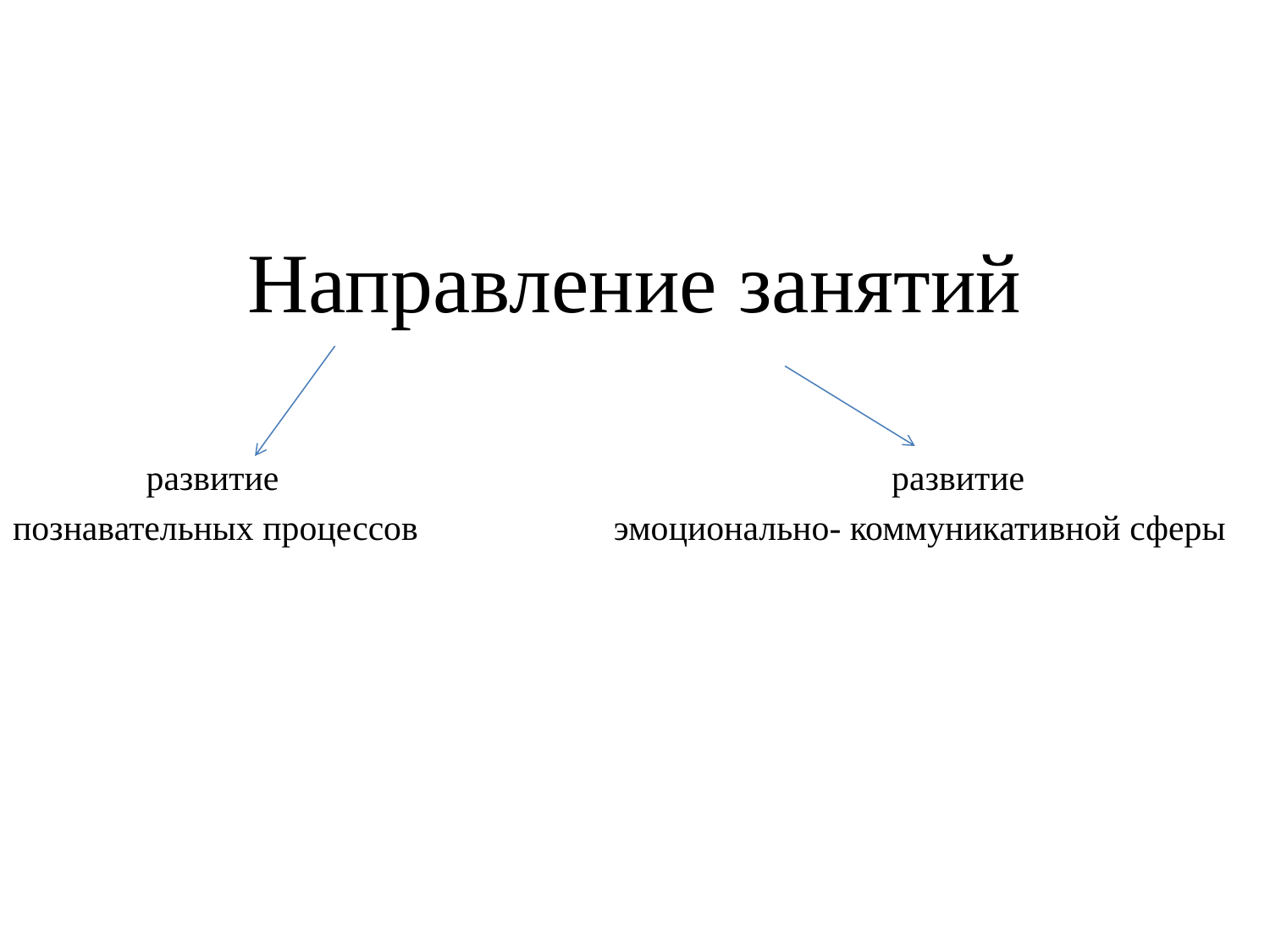

#
Направление занятий

               развитие                                                                     развитие
познавательных процессов                      эмоционально- коммуникативной сферы